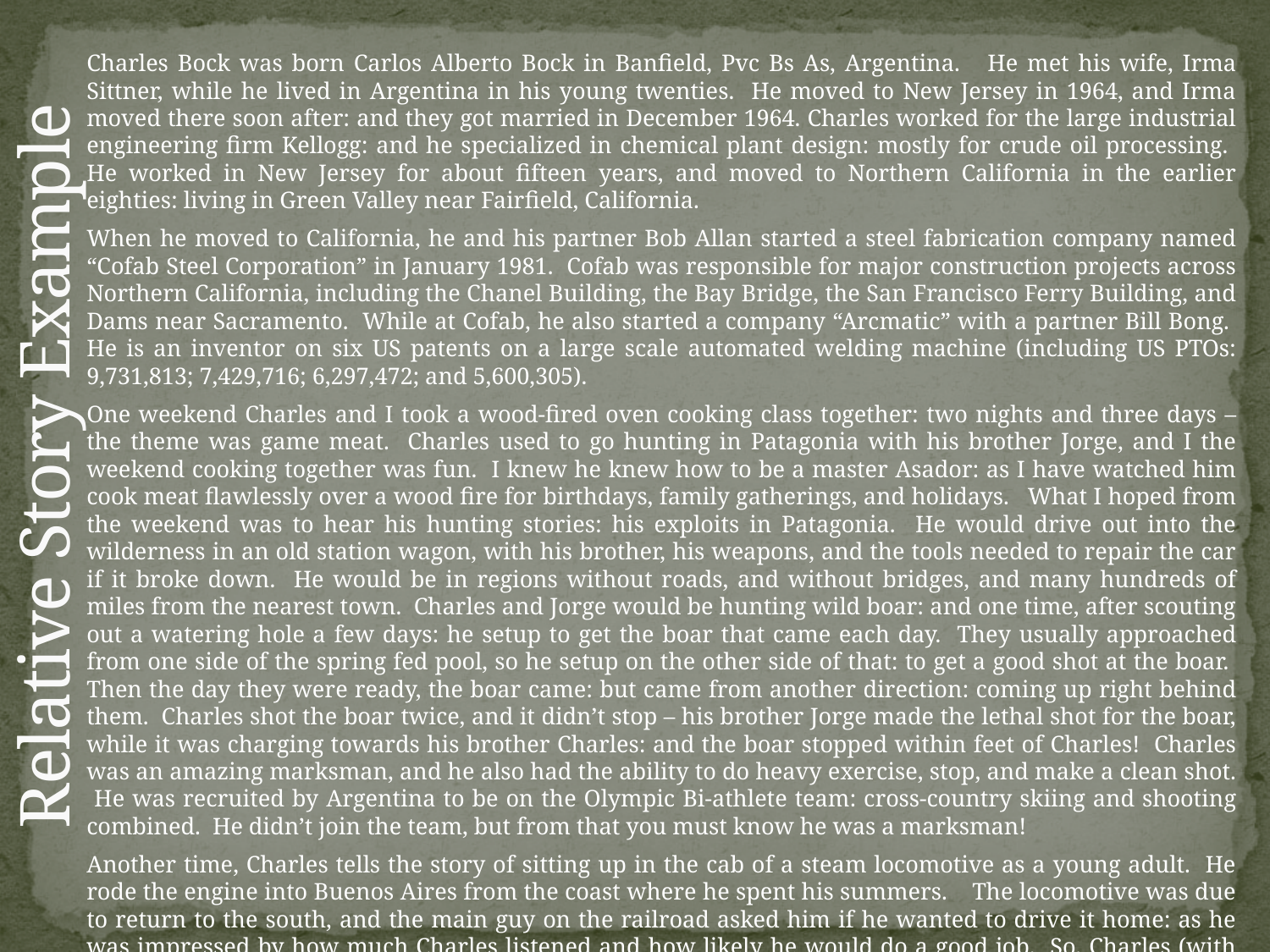

Charles Bock was born Carlos Alberto Bock in Banfield, Pvc Bs As, Argentina.   He met his wife, Irma Sittner, while he lived in Argentina in his young twenties.  He moved to New Jersey in 1964, and Irma moved there soon after: and they got married in December 1964. Charles worked for the large industrial engineering firm Kellogg: and he specialized in chemical plant design: mostly for crude oil processing.  He worked in New Jersey for about fifteen years, and moved to Northern California in the earlier eighties: living in Green Valley near Fairfield, California.
When he moved to California, he and his partner Bob Allan started a steel fabrication company named “Cofab Steel Corporation” in January 1981.  Cofab was responsible for major construction projects across Northern California, including the Chanel Building, the Bay Bridge, the San Francisco Ferry Building, and Dams near Sacramento.  While at Cofab, he also started a company “Arcmatic” with a partner Bill Bong.  He is an inventor on six US patents on a large scale automated welding machine (including US PTOs: 9,731,813; 7,429,716; 6,297,472; and 5,600,305).
One weekend Charles and I took a wood-fired oven cooking class together: two nights and three days – the theme was game meat.  Charles used to go hunting in Patagonia with his brother Jorge, and I the weekend cooking together was fun.  I knew he knew how to be a master Asador: as I have watched him cook meat flawlessly over a wood fire for birthdays, family gatherings, and holidays.   What I hoped from the weekend was to hear his hunting stories: his exploits in Patagonia.  He would drive out into the wilderness in an old station wagon, with his brother, his weapons, and the tools needed to repair the car if it broke down.  He would be in regions without roads, and without bridges, and many hundreds of miles from the nearest town.  Charles and Jorge would be hunting wild boar: and one time, after scouting out a watering hole a few days: he setup to get the boar that came each day.  They usually approached from one side of the spring fed pool, so he setup on the other side of that: to get a good shot at the boar.  Then the day they were ready, the boar came: but came from another direction: coming up right behind them.  Charles shot the boar twice, and it didn’t stop – his brother Jorge made the lethal shot for the boar, while it was charging towards his brother Charles: and the boar stopped within feet of Charles!  Charles was an amazing marksman, and he also had the ability to do heavy exercise, stop, and make a clean shot.  He was recruited by Argentina to be on the Olympic Bi-athlete team: cross-country skiing and shooting combined.  He didn’t join the team, but from that you must know he was a marksman!
Another time, Charles tells the story of sitting up in the cab of a steam locomotive as a young adult.  He rode the engine into Buenos Aires from the coast where he spent his summers.    The locomotive was due to return to the south, and the main guy on the railroad asked him if he wanted to drive it home: as he was impressed by how much Charles listened and how likely he would do a good job.  So, Charles (with supervision) drove a locomotive for hundreds of miles after only a few hours of instruction.
Relative Story Example